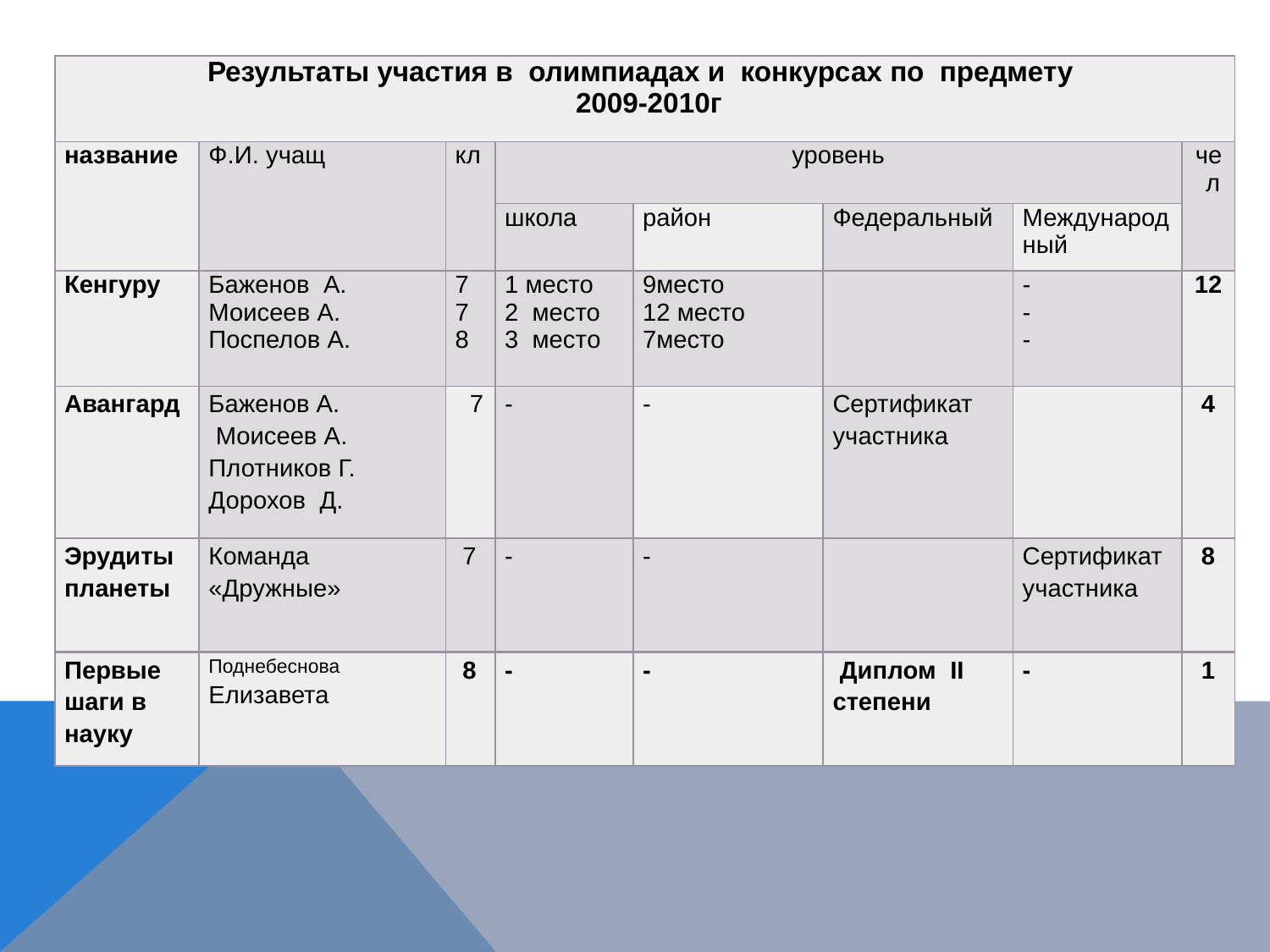

| Результаты участия в олимпиадах и конкурсах по предмету 2009-2010г |  |  |  |  |  |  |  |
| --- | --- | --- | --- | --- | --- | --- | --- |
| название | Ф.И. учащ | кл | уровень |  |  |  | чел |
|  |  |  | школа | район | Федеральный | Международный |  |
| Кенгуру | Баженов А. Моисеев А. Поспелов А. | 7 7 8 | 1 место 2 место 3 место | 9место 12 место 7место |  | - - - | 12 |
| Авангард | Баженов А. Моисеев А. Плотников Г. Дорохов Д. | 7 | - | - | Сертификат участника |  | 4 |
| Эрудиты планеты | Команда «Дружные» | 7 | - | - |  | Сертификат участника | 8 |
| Первые шаги в науку | Поднебеснова Елизавета | 8 | - | - | Диплом II степени | - | 1 |